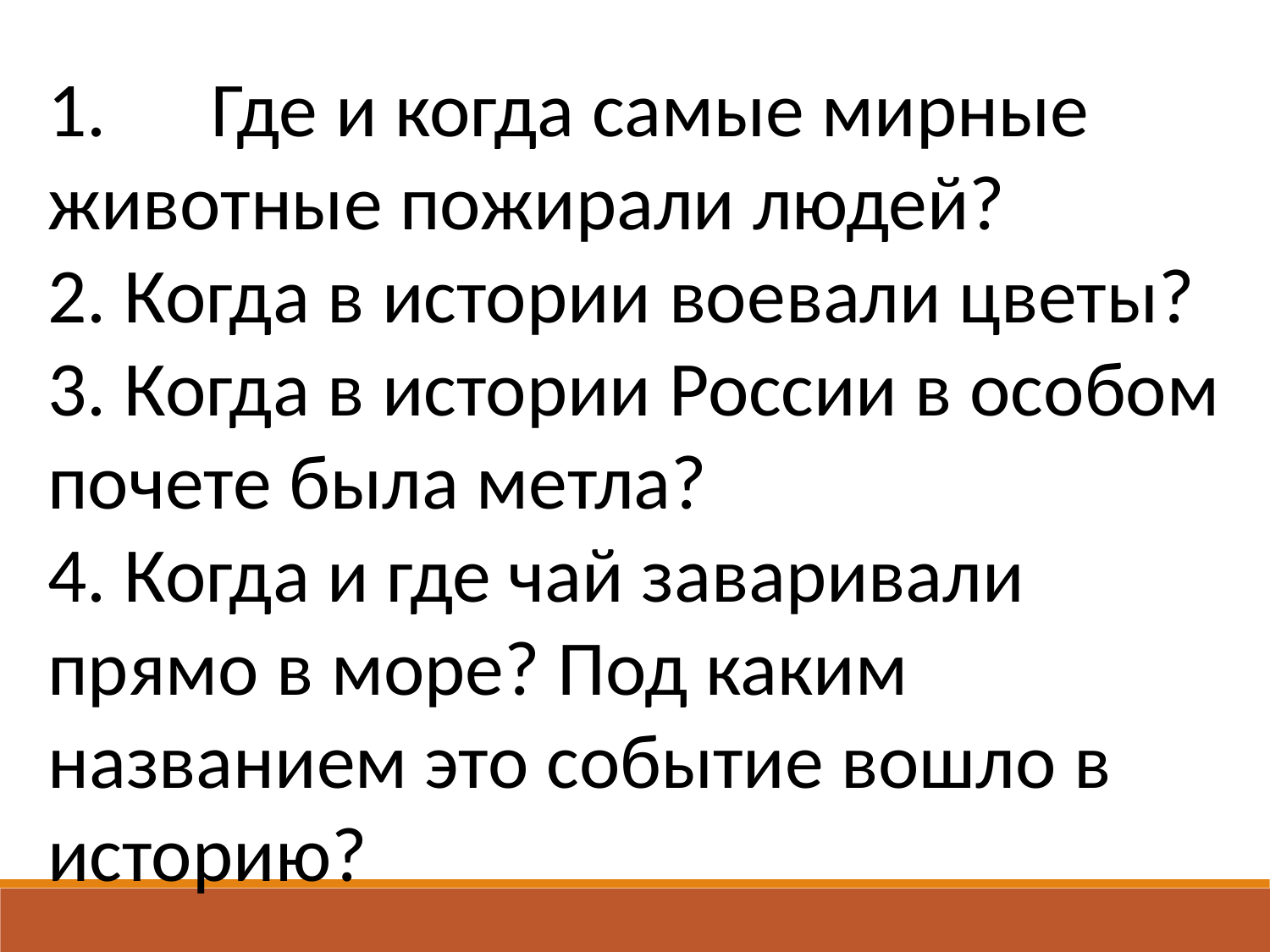

1.      Где и когда самые мирные животные пожирали людей?
2. Когда в истории воевали цветы?
3. Когда в истории России в особом почете была метла?
4. Когда и где чай заваривали прямо в море? Под каким названием это событие вошло в историю?